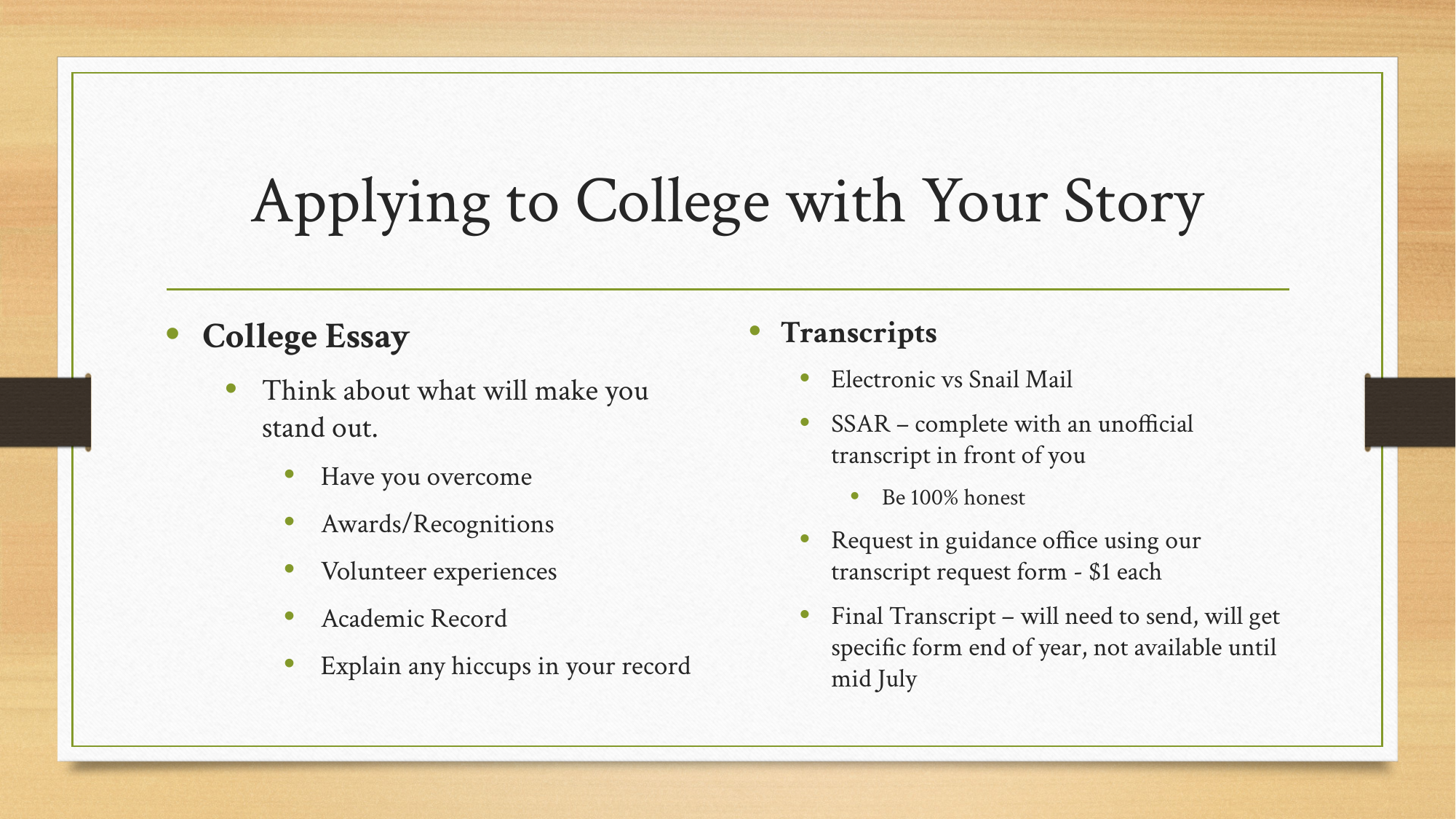

# Applying to College with Your Story
College Essay
Think about what will make you stand out.
Have you overcome
Awards/Recognitions
Volunteer experiences
Academic Record
Explain any hiccups in your record
Transcripts
Electronic vs Snail Mail
SSAR – complete with an unofficial transcript in front of you
Be 100% honest
Request in guidance office using our transcript request form - $1 each
Final Transcript – will need to send, will get specific form end of year, not available until mid July